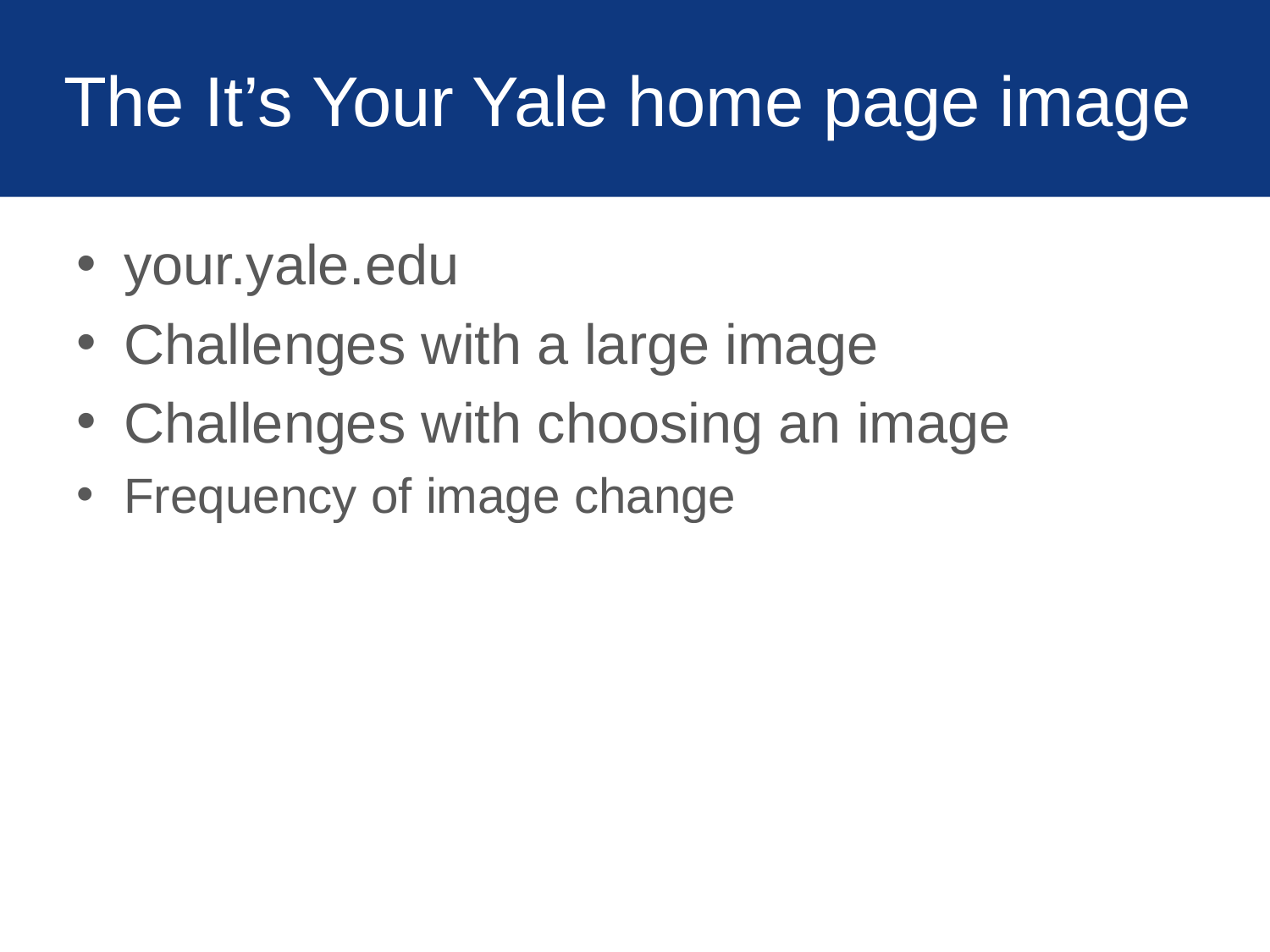

# The It’s Your Yale home page image
your.yale.edu
Challenges with a large image
Challenges with choosing an image
Frequency of image change